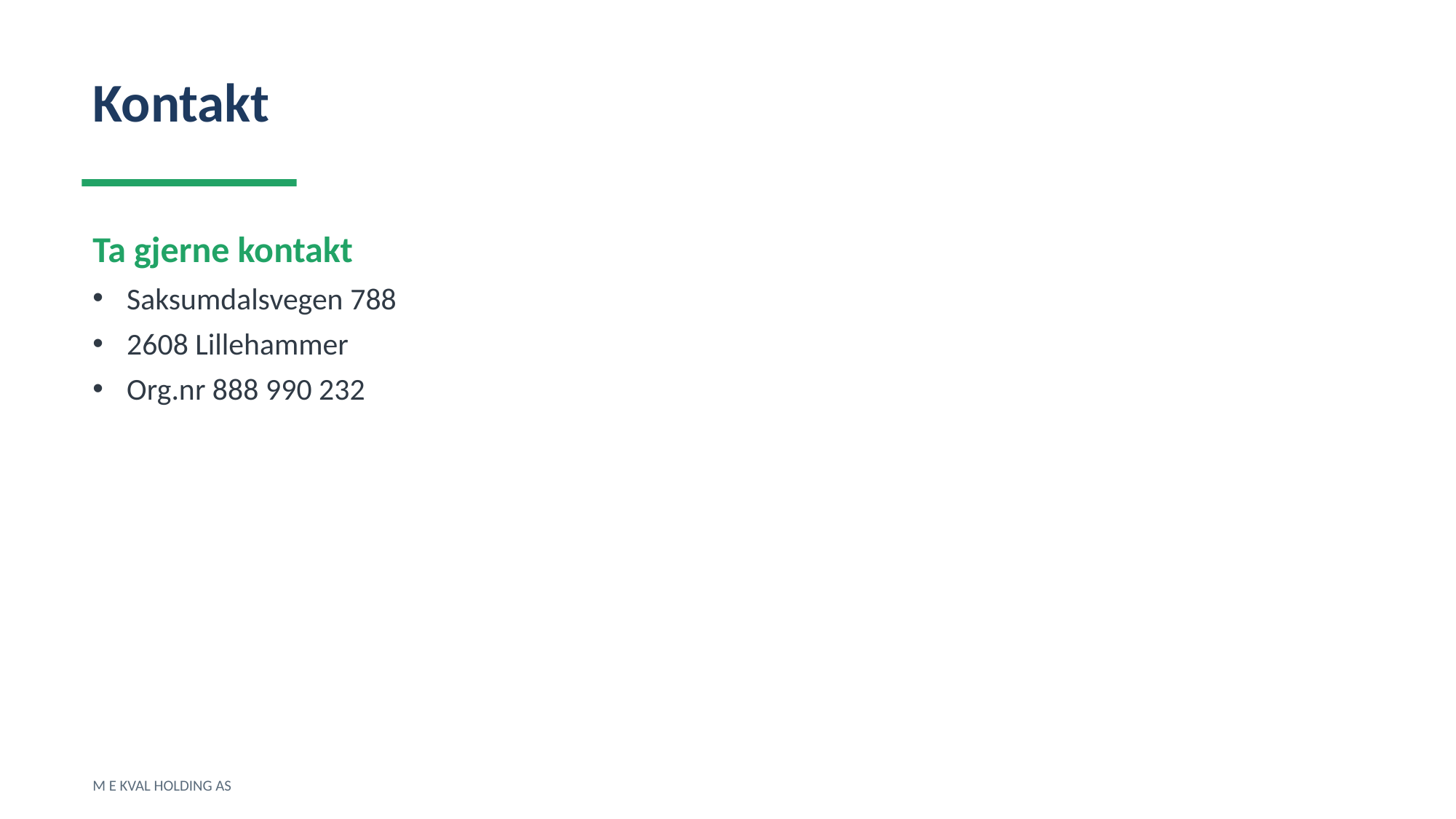

Kontakt

Ta gjerne kontakt
Saksumdalsvegen 788
2608 Lillehammer
Org.nr 888 990 232
M E KVAL HOLDING AS